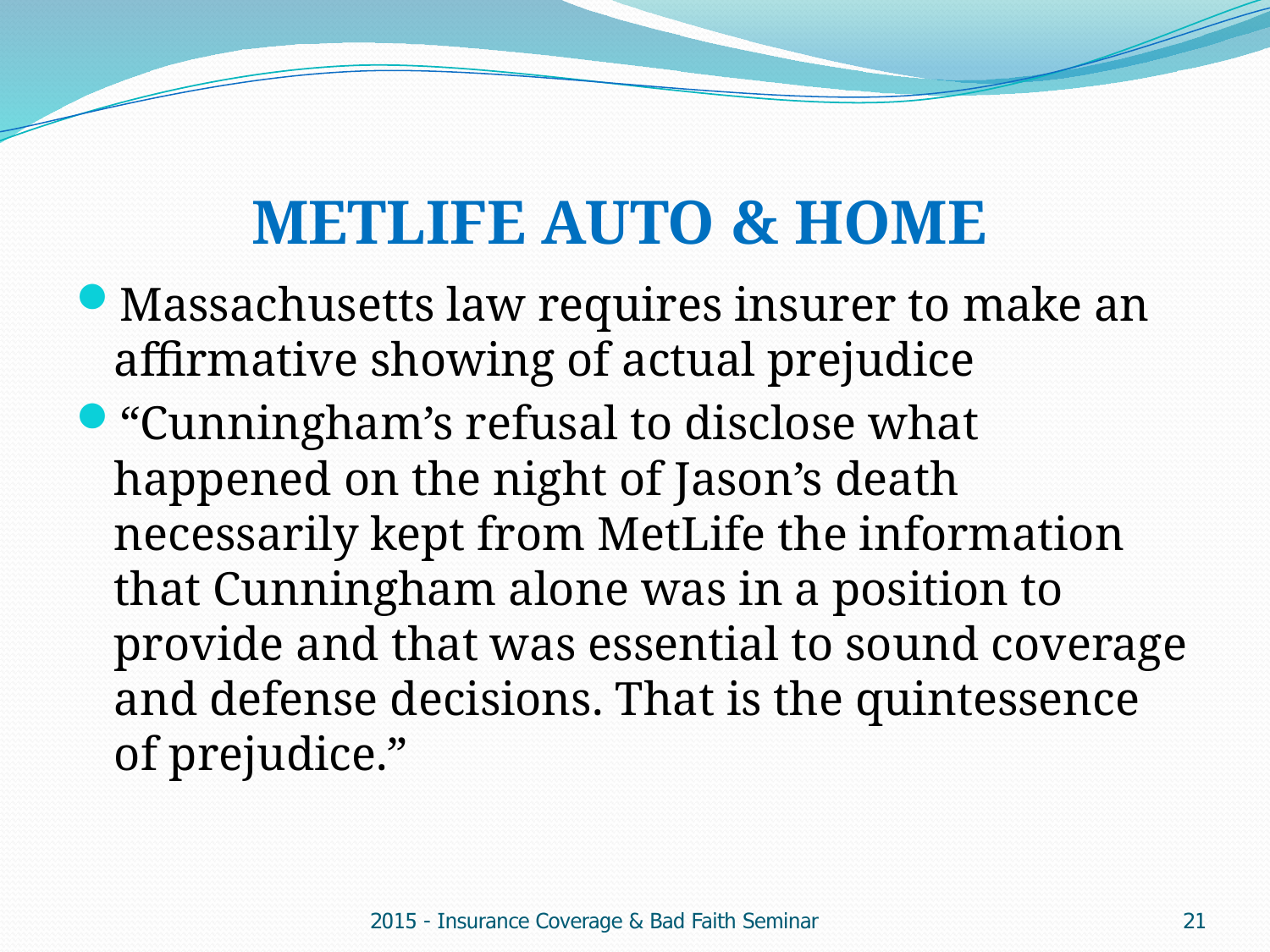

# METLIFE AUTO & HOME
Massachusetts law requires insurer to make an affirmative showing of actual prejudice
“Cunningham’s refusal to disclose what happened on the night of Jason’s death necessarily kept from MetLife the information that Cunningham alone was in a position to provide and that was essential to sound coverage and defense decisions. That is the quintessence of prejudice.”
2015 - Insurance Coverage & Bad Faith Seminar
21